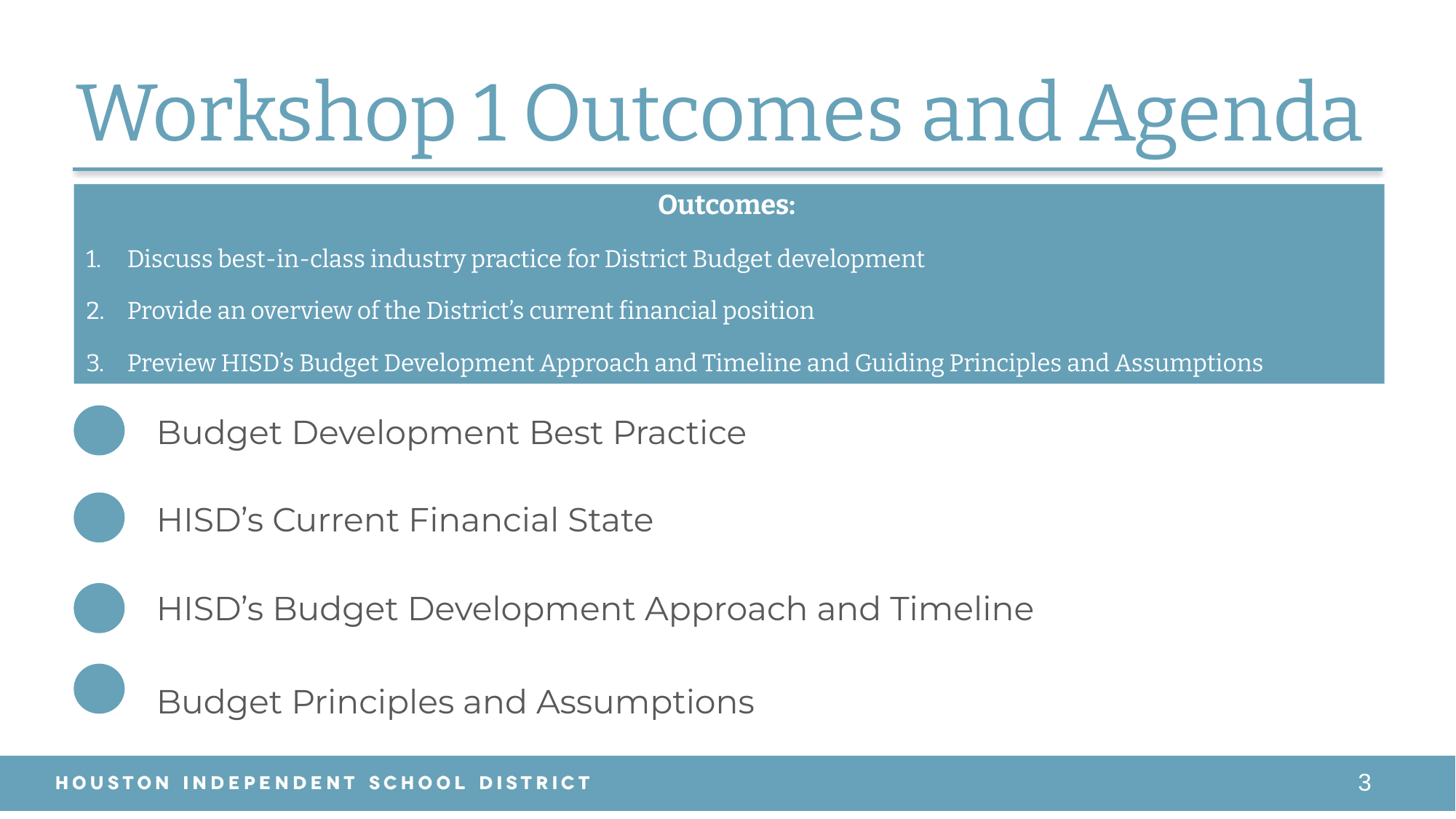

Workshop 1 Outcomes and Agenda
Outcomes:

Discuss best-in-class industry practice for District Budget development

Provide an overview of the District’s current financial position

Preview HISD’s Budget Development Approach and Timeline and Guiding Principles and Assumptions
Budget Development Best Practice

HISD’s Current Financial State

HISD’s Budget Development Approach and Timeline

Budget Principles and Assumptions
3